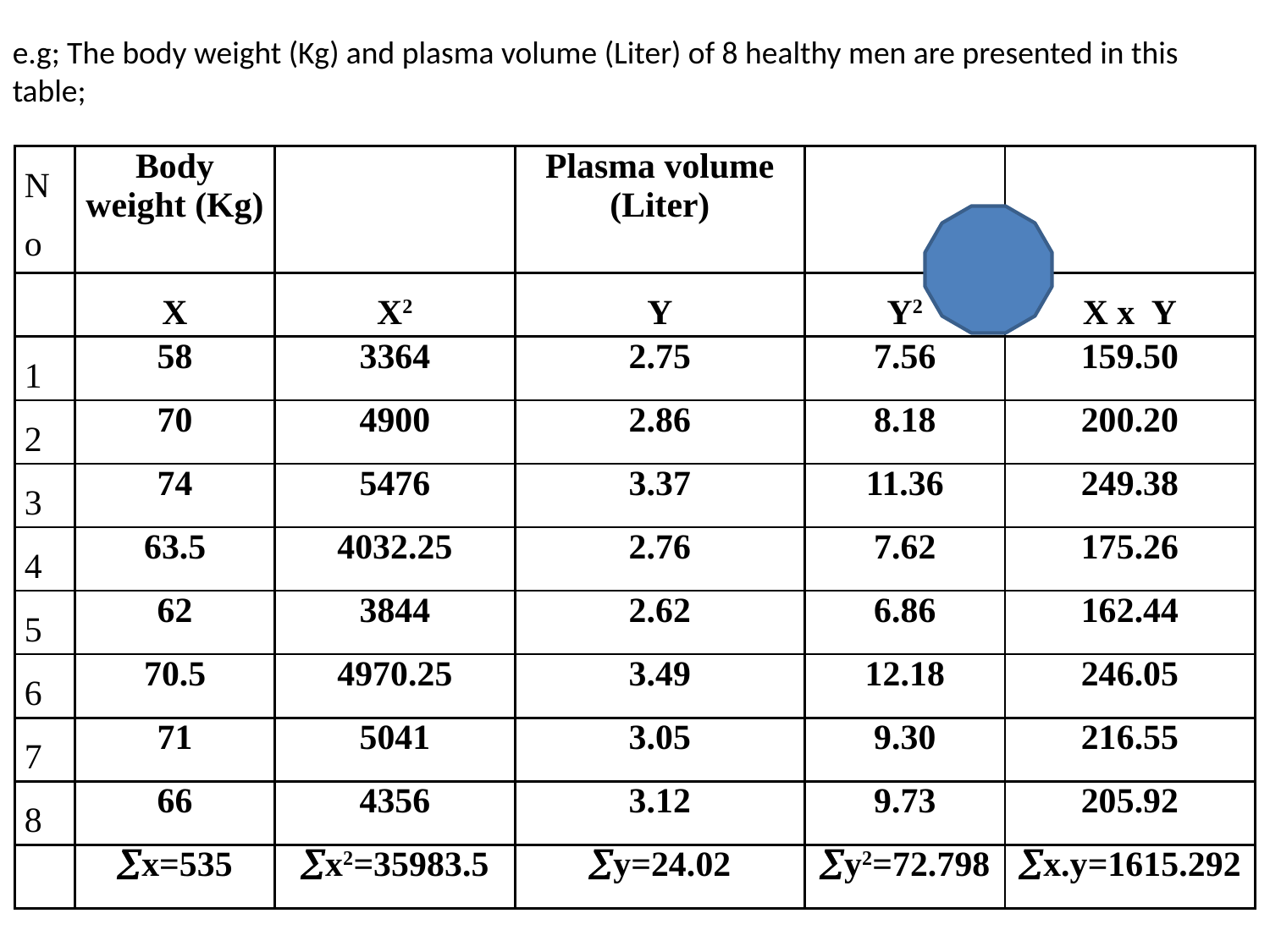

e.g; The body weight (Kg) and plasma volume (Liter) of 8 healthy men are presented in this table;
| No | Body weight (Kg) |  | Plasma volume (Liter) |  |  |
| --- | --- | --- | --- | --- | --- |
|  | X | X2 | Y | Y2 | X x Y |
| 1 | 58 | 3364 | 2.75 | 7.56 | 159.50 |
| 2 | 70 | 4900 | 2.86 | 8.18 | 200.20 |
| 3 | 74 | 5476 | 3.37 | 11.36 | 249.38 |
| 4 | 63.5 | 4032.25 | 2.76 | 7.62 | 175.26 |
| 5 | 62 | 3844 | 2.62 | 6.86 | 162.44 |
| 6 | 70.5 | 4970.25 | 3.49 | 12.18 | 246.05 |
| 7 | 71 | 5041 | 3.05 | 9.30 | 216.55 |
| 8 | 66 | 4356 | 3.12 | 9.73 | 205.92 |
|  | ∑x=535 | ∑x2=35983.5 | ∑y=24.02 | ∑y2=72.798 | ∑x.y=1615.292 |